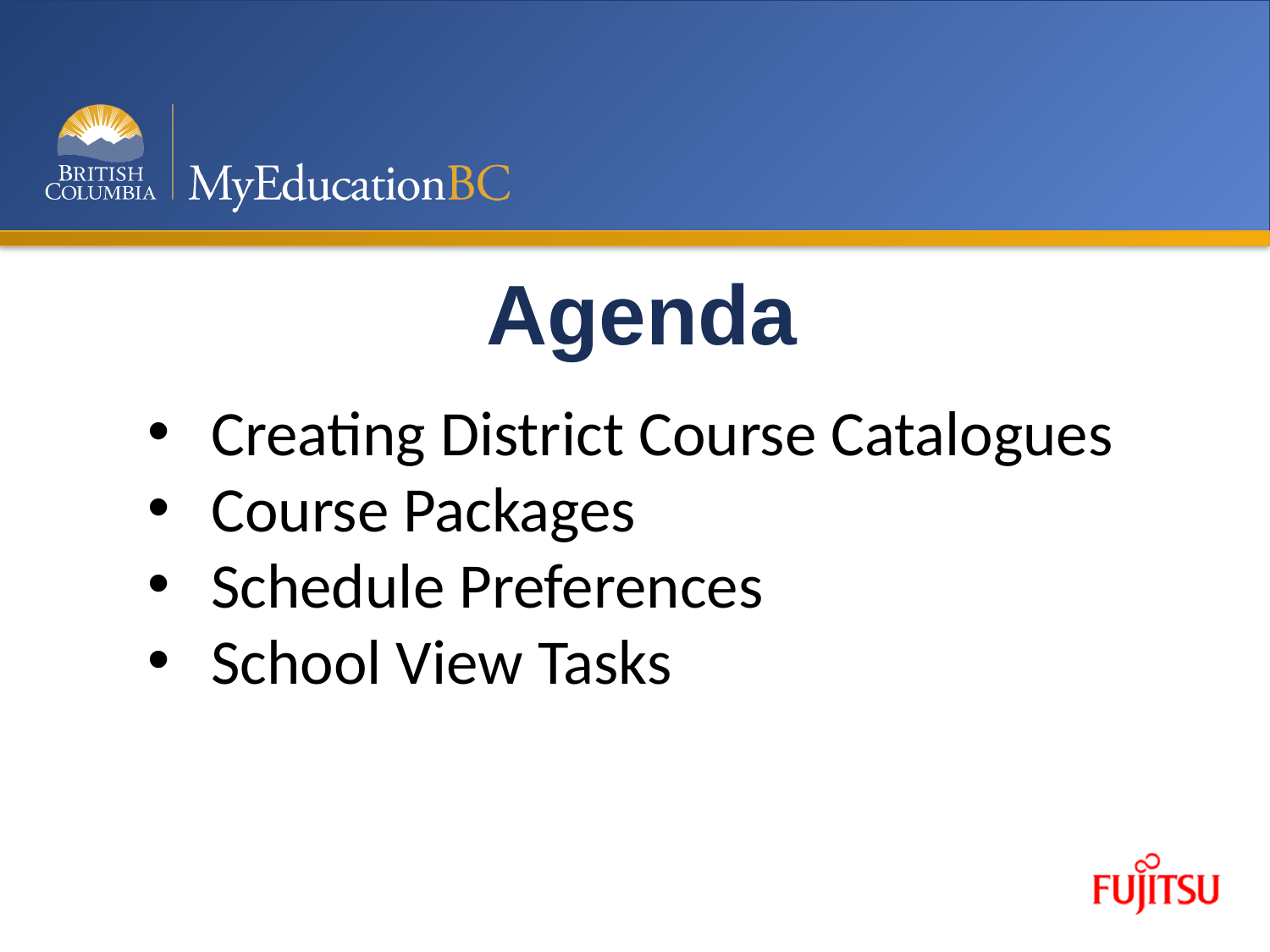

# Agenda
Creating District Course Catalogues
Course Packages
Schedule Preferences
School View Tasks